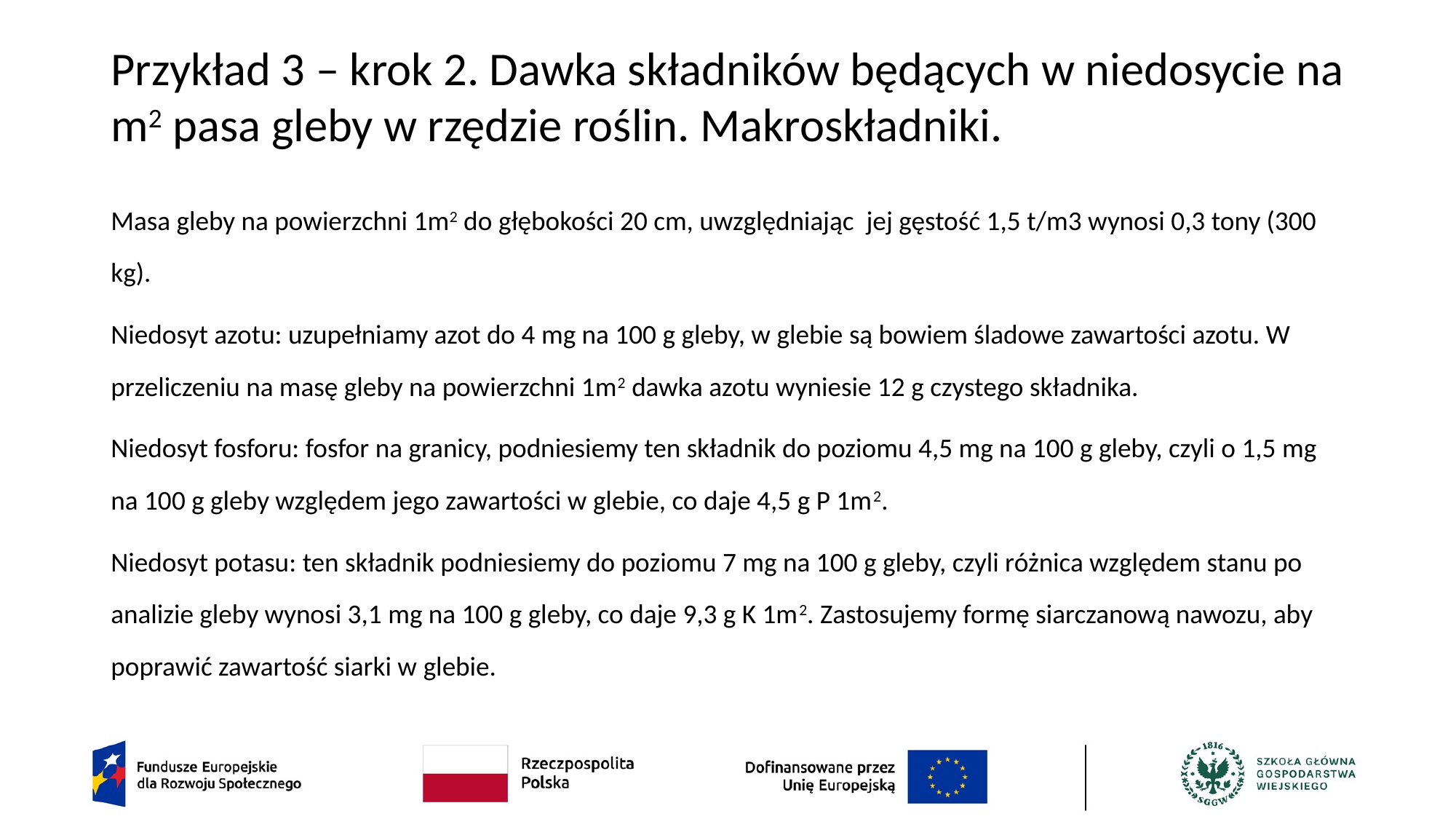

# Przykład 3 – krok 2. Dawka składników będących w niedosycie na m2 pasa gleby w rzędzie roślin. Makroskładniki.
Masa gleby na powierzchni 1m2 do głębokości 20 cm, uwzględniając  jej gęstość 1,5 t/m3 wynosi 0,3 tony (300 kg).
Niedosyt azotu: uzupełniamy azot do 4 mg na 100 g gleby, w glebie są bowiem śladowe zawartości azotu. W przeliczeniu na masę gleby na powierzchni 1m2 dawka azotu wyniesie 12 g czystego składnika.
Niedosyt fosforu: fosfor na granicy, podniesiemy ten składnik do poziomu 4,5 mg na 100 g gleby, czyli o 1,5 mg na 100 g gleby względem jego zawartości w glebie, co daje 4,5 g P 1m2.
Niedosyt potasu: ten składnik podniesiemy do poziomu 7 mg na 100 g gleby, czyli różnica względem stanu po analizie gleby wynosi 3,1 mg na 100 g gleby, co daje 9,3 g K 1m2. Zastosujemy formę siarczanową nawozu, aby poprawić zawartość siarki w glebie.